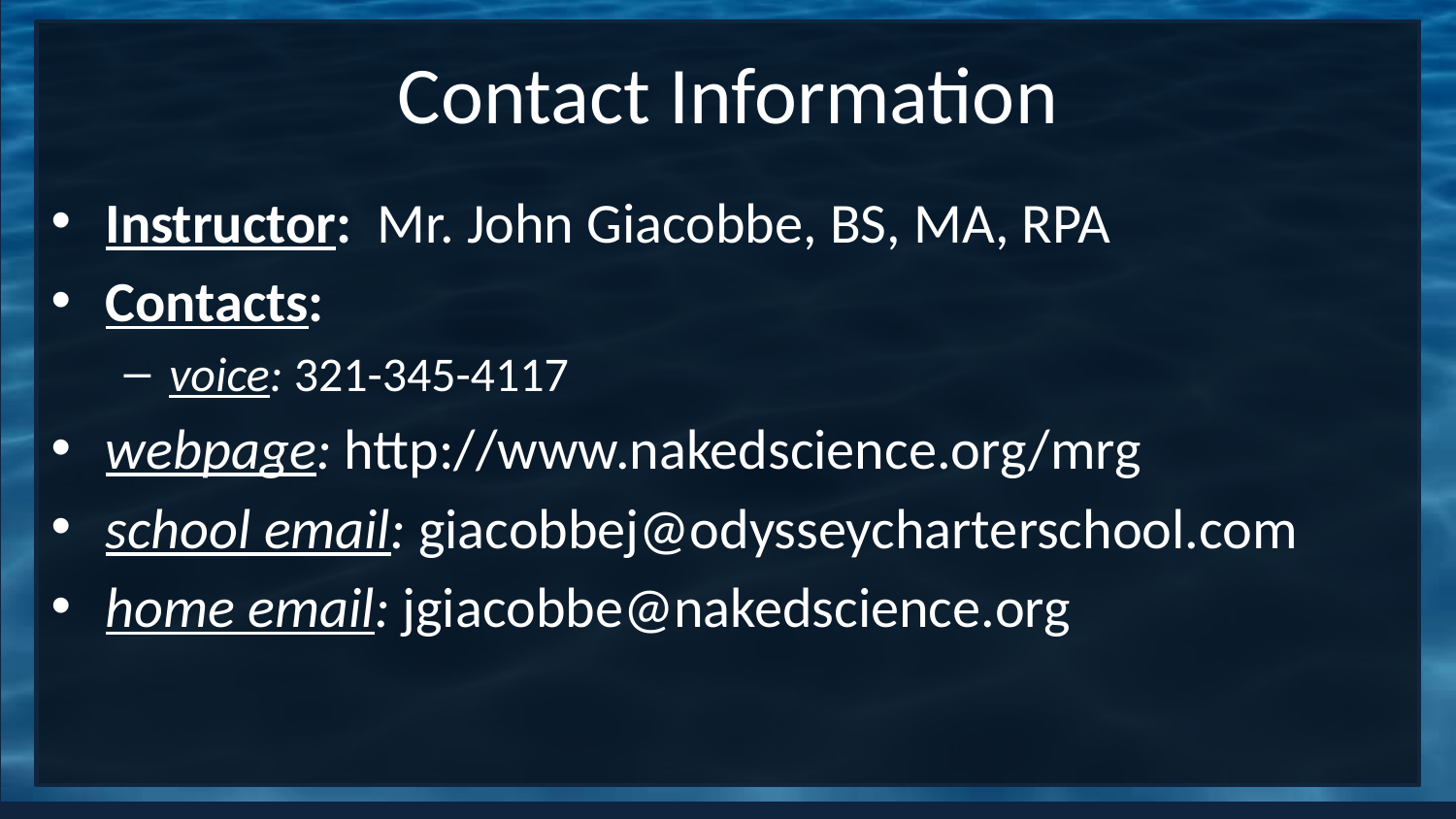

# Contact Information
Instructor:  Mr. John Giacobbe, BS, MA, RPA
Contacts:
voice: 321-345-4117
webpage: http://www.nakedscience.org/mrg
school email: giacobbej@odysseycharterschool.com
home email: jgiacobbe@nakedscience.org